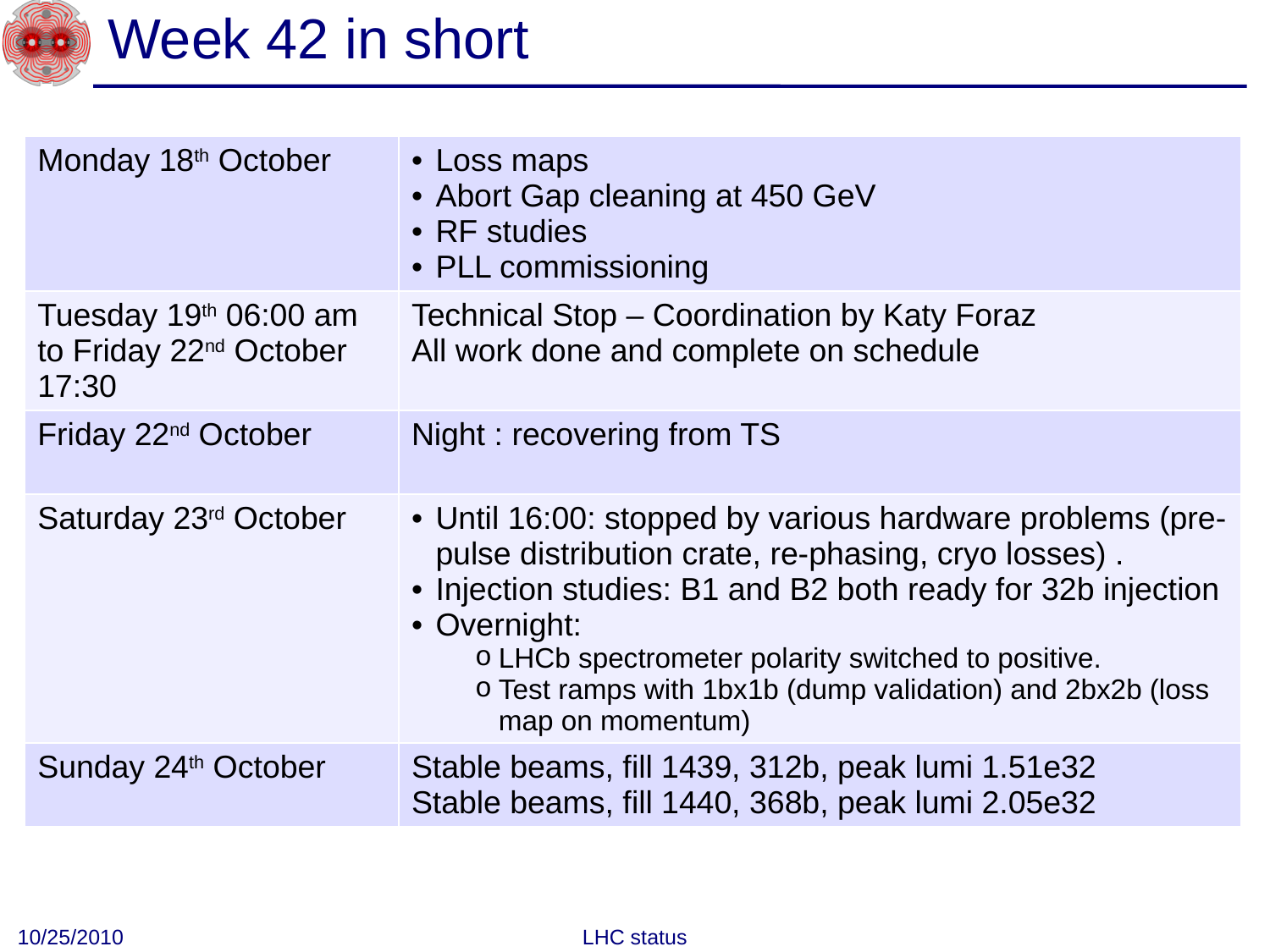

# Week 42 in short
| Monday 18th October | Loss maps Abort Gap cleaning at 450 GeV RF studies PLL commissioning |
| --- | --- |
| Tuesday 19th 06:00 am to Friday 22nd October 17:30 | Technical Stop – Coordination by Katy Foraz All work done and complete on schedule |
| Friday 22nd October | Night : recovering from TS |
| Saturday 23rd October | Until 16:00: stopped by various hardware problems (pre-pulse distribution crate, re-phasing, cryo losses) . Injection studies: B1 and B2 both ready for 32b injection Overnight: LHCb spectrometer polarity switched to positive. Test ramps with 1bx1b (dump validation) and 2bx2b (loss map on momentum) |
| Sunday 24th October | Stable beams, fill 1439, 312b, peak lumi 1.51e32 Stable beams, fill 1440, 368b, peak lumi 2.05e32 |
10/25/2010
LHC status